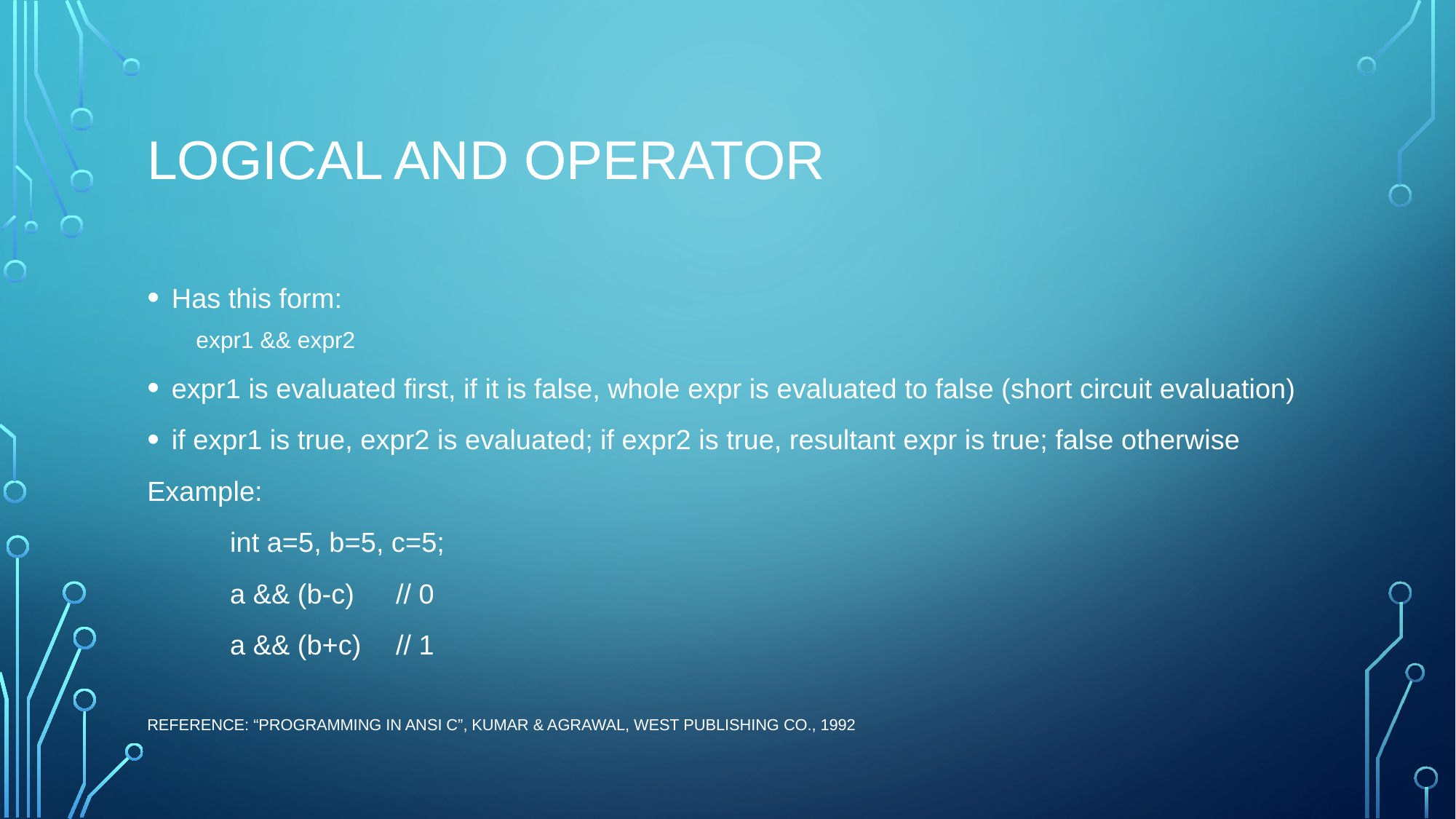

# logıcal and operator
Has this form:
expr1 && expr2
expr1 is evaluated first, if it is false, whole expr is evaluated to false (short circuit evaluation)
if expr1 is true, expr2 is evaluated; if expr2 is true, resultant expr is true; false otherwise
Example:
	int a=5, b=5, c=5;
	a && (b-c) 	// 0
	a && (b+c)	// 1

Reference: “Programming in ANSI C”, Kumar & Agrawal, West Publishing Co., 1992